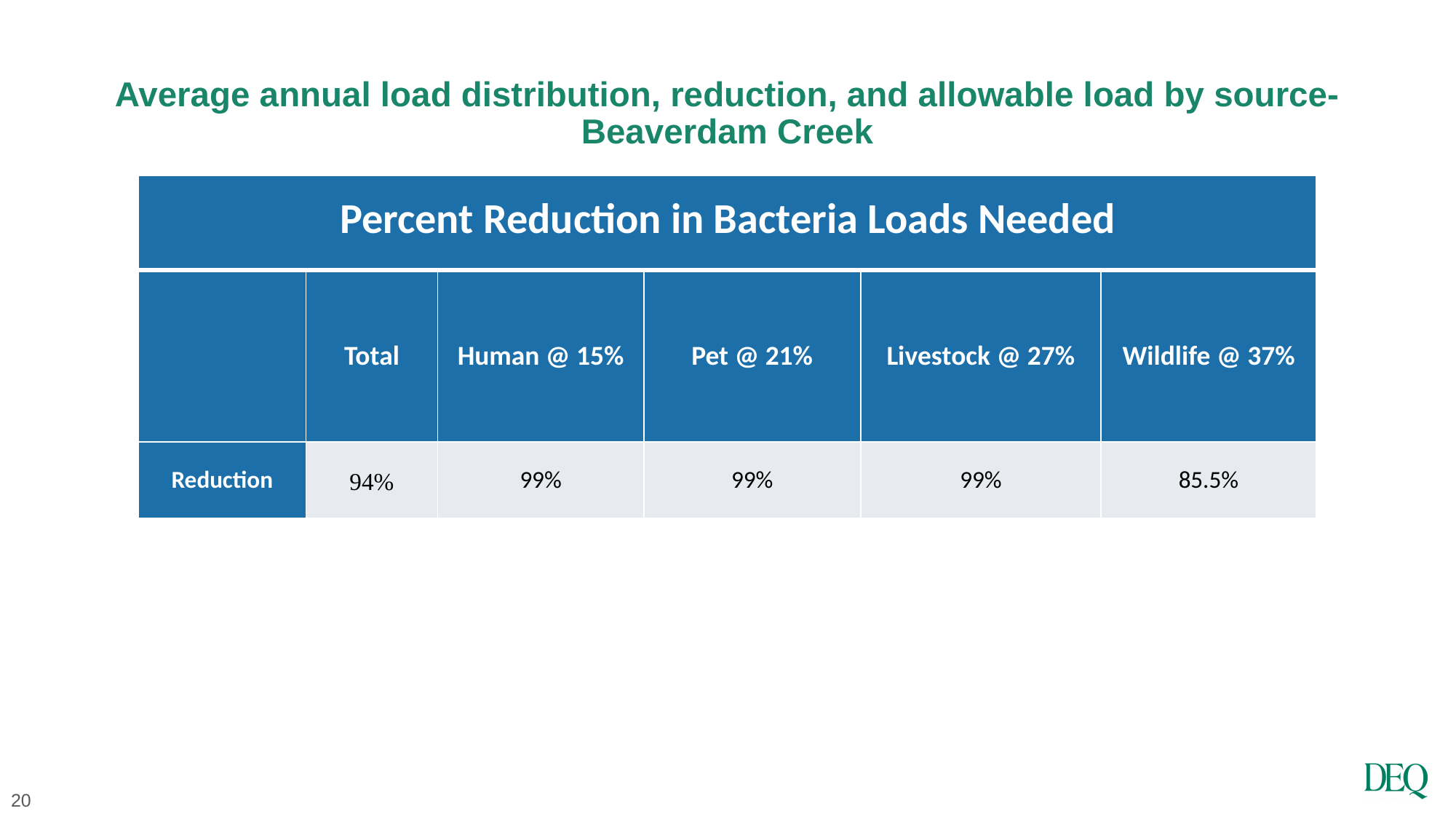

# Average annual load distribution, reduction, and allowable load by source- Beaverdam Creek
| Percent Reduction in Bacteria Loads Needed |  |  |  |  |  |
| --- | --- | --- | --- | --- | --- |
|  | Total | Human @ 15% | Pet @ 21% | Livestock @ 27% | Wildlife @ 37% |
| Reduction | 94% | 99% | 99% | 99% | 85.5% |
20